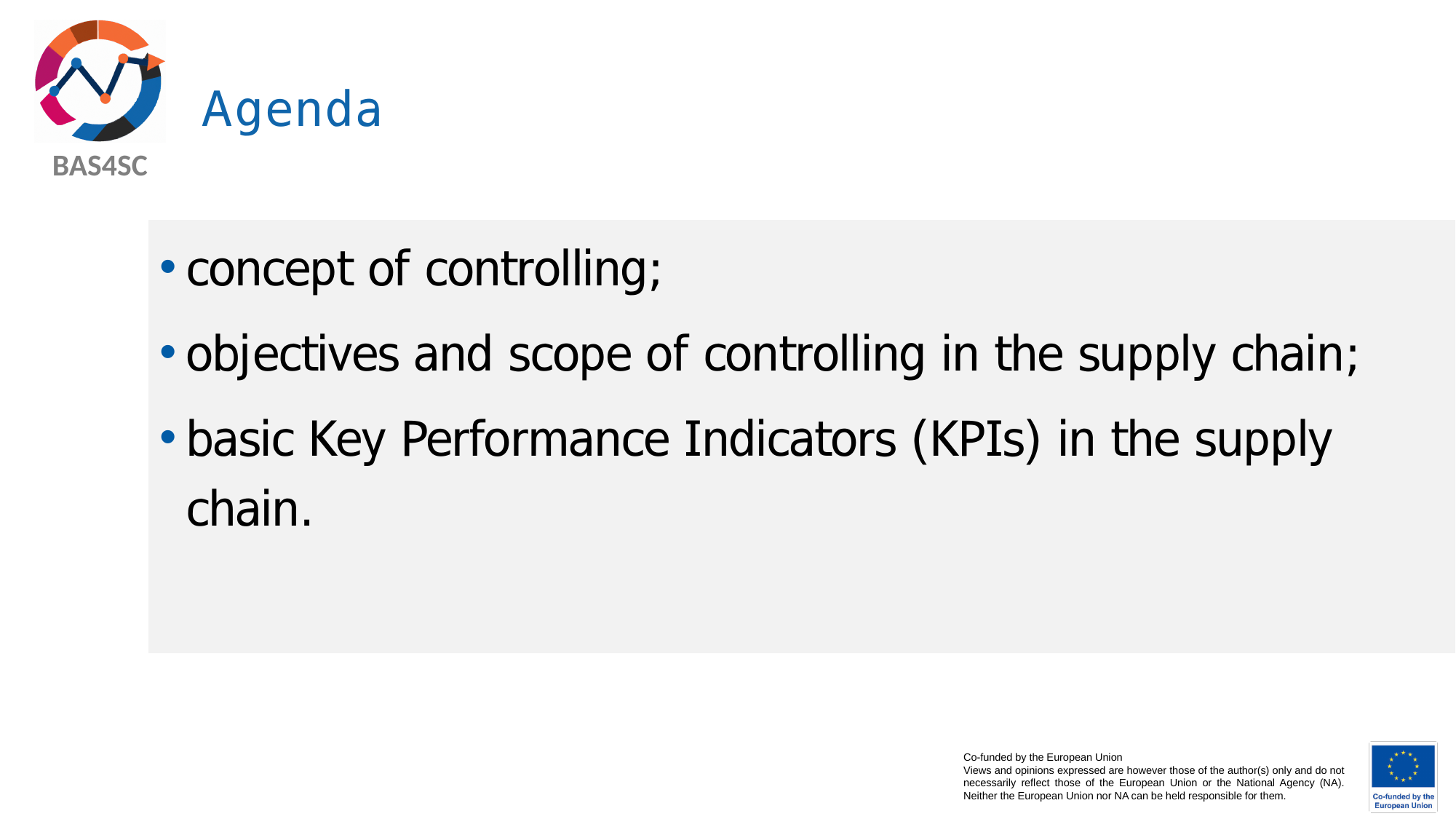

# Agenda
concept of controlling;
objectives and scope of controlling in the supply chain;
basic Key Performance Indicators (KPIs) in the supply chain.